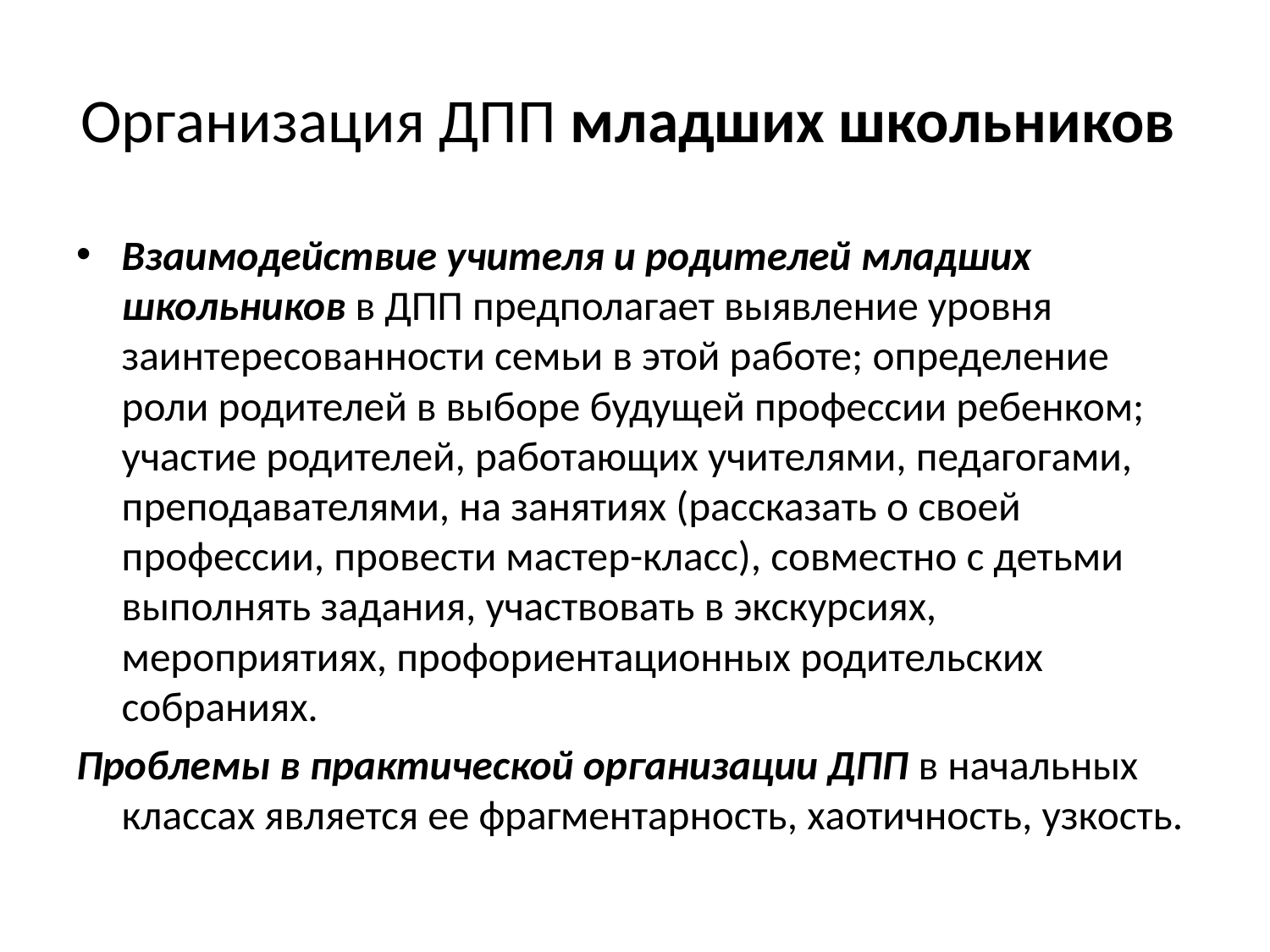

# Организация ДПП младших школьников
Взаимодействие учителя и родителей младших школьников в ДПП предполагает выявление уровня заинтересованности семьи в этой работе; определение роли родителей в выборе будущей профессии ребенком; участие родителей, работающих учителями, педагогами, преподавателями, на занятиях (рассказать о своей профессии, провести мастер-класс), совместно с детьми выполнять задания, участвовать в экскурсиях, мероприятиях, профориентационных родительских собраниях.
Проблемы в практической организации ДПП в начальных классах является ее фрагментарность, хаотичность, узкость.